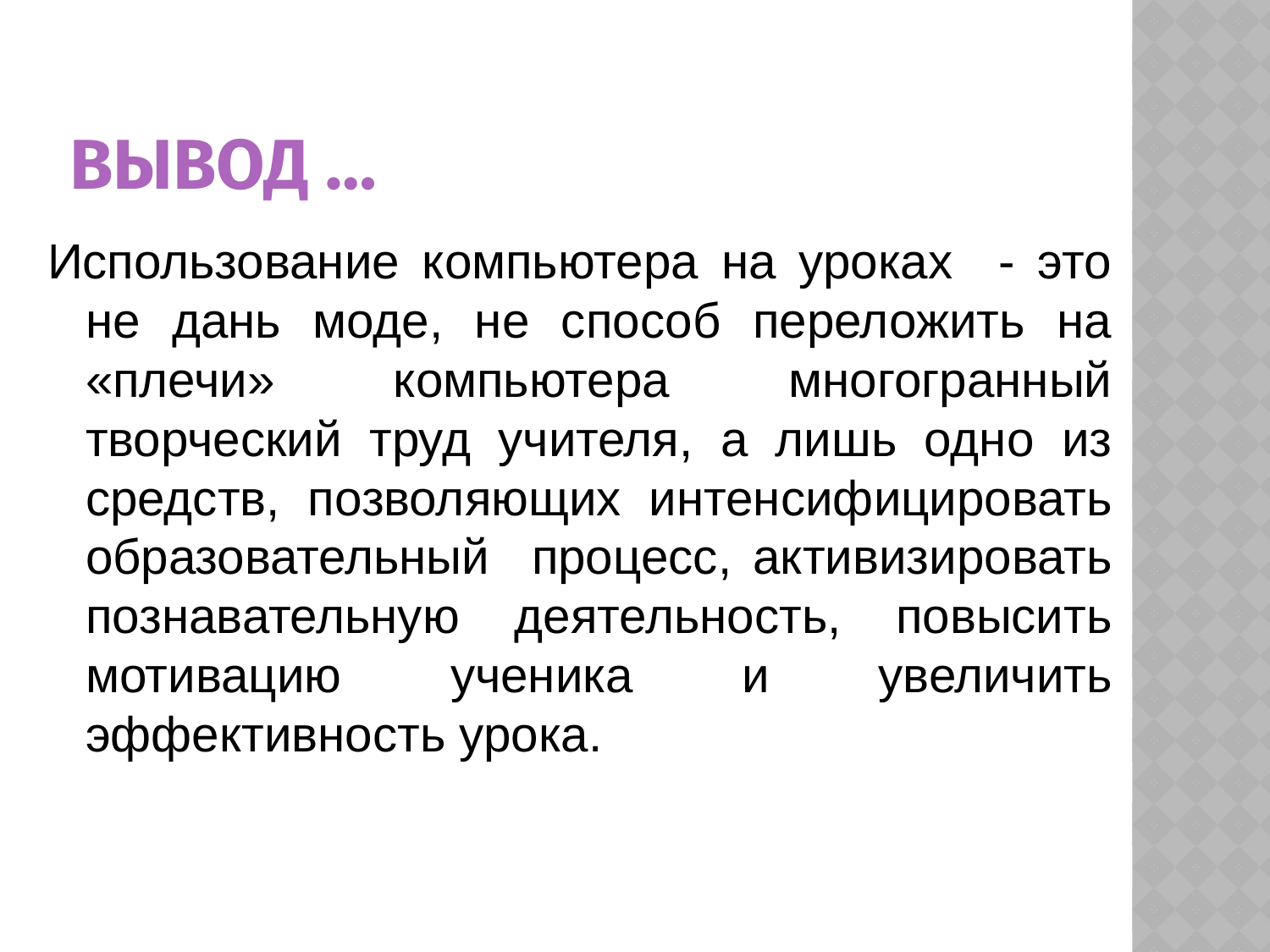

# ВЫВОД …
Использование компьютера на уроках  - это не дань моде, не способ переложить на «плечи» компьютера многогранный творческий труд учителя, а лишь одно из средств, позволяющих интенсифицировать образовательный  процесс, активизировать познавательную деятельность, повысить мотивацию ученика и увеличить эффективность урока.